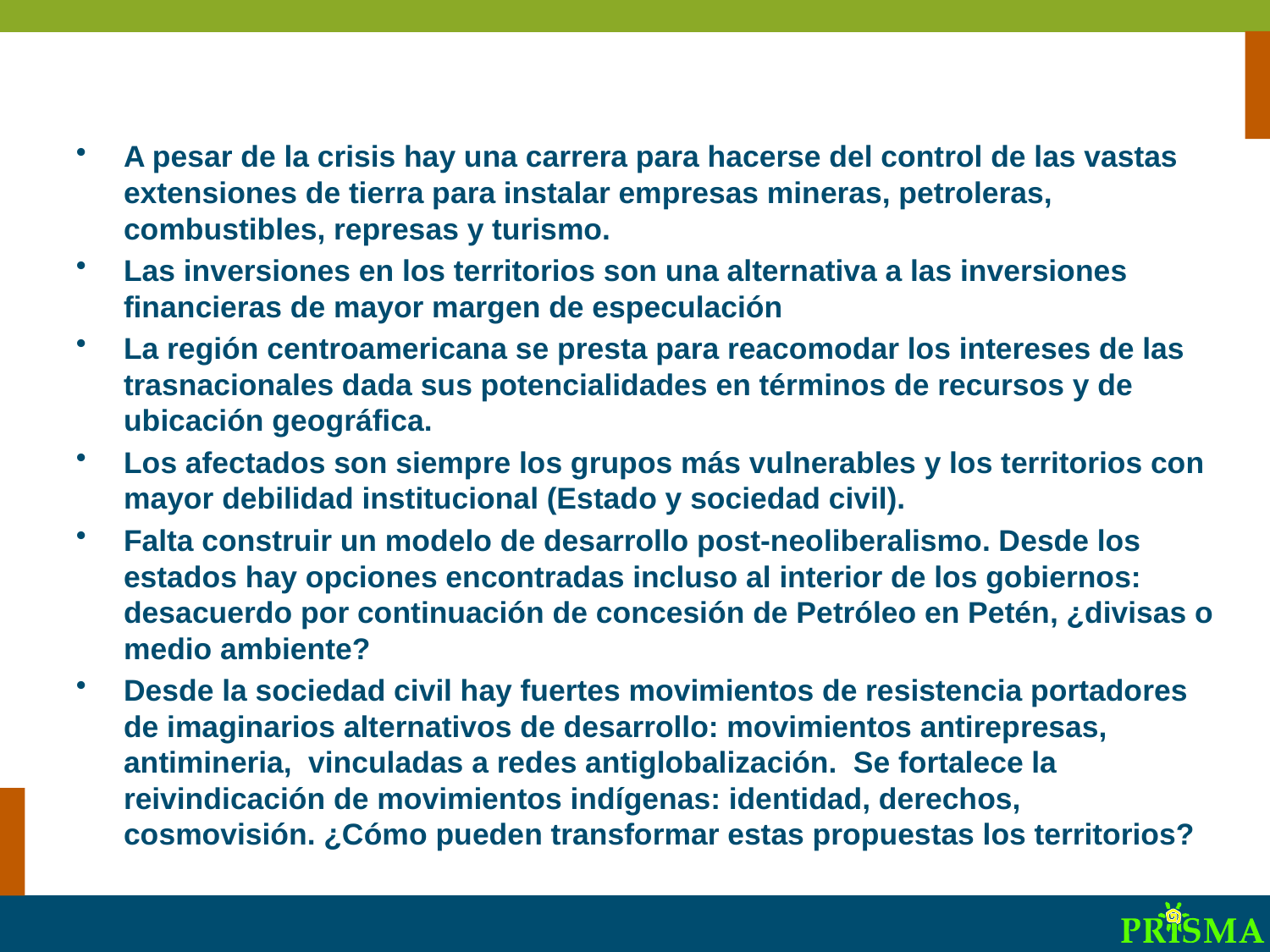

A pesar de la crisis hay una carrera para hacerse del control de las vastas extensiones de tierra para instalar empresas mineras, petroleras, combustibles, represas y turismo.
Las inversiones en los territorios son una alternativa a las inversiones financieras de mayor margen de especulación
La región centroamericana se presta para reacomodar los intereses de las trasnacionales dada sus potencialidades en términos de recursos y de ubicación geográfica.
Los afectados son siempre los grupos más vulnerables y los territorios con mayor debilidad institucional (Estado y sociedad civil).
Falta construir un modelo de desarrollo post-neoliberalismo. Desde los estados hay opciones encontradas incluso al interior de los gobiernos: desacuerdo por continuación de concesión de Petróleo en Petén, ¿divisas o medio ambiente?
Desde la sociedad civil hay fuertes movimientos de resistencia portadores de imaginarios alternativos de desarrollo: movimientos antirepresas, antimineria,  vinculadas a redes antiglobalización.  Se fortalece la reivindicación de movimientos indígenas: identidad, derechos,   cosmovisión. ¿Cómo pueden transformar estas propuestas los territorios?